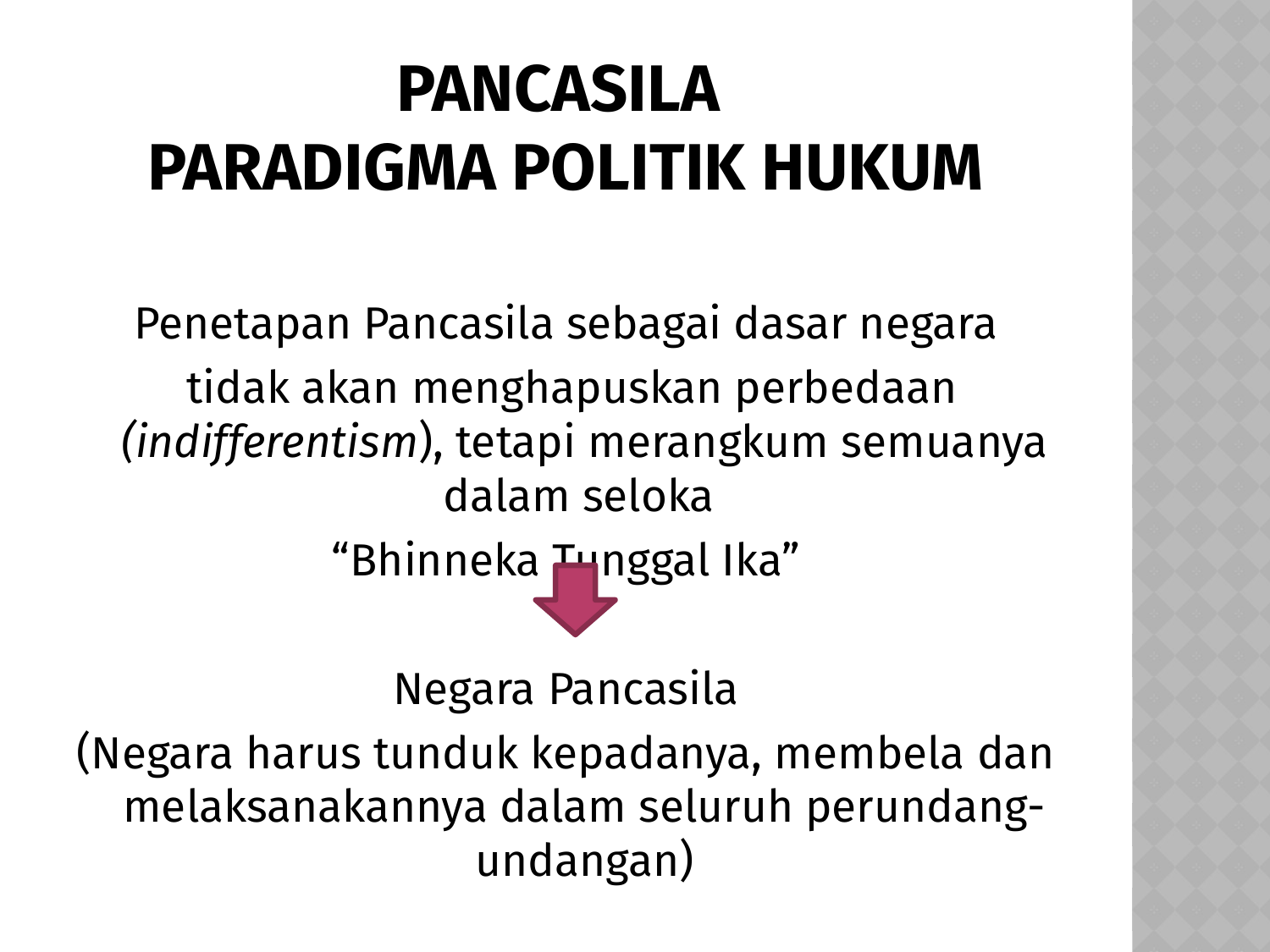

# Pancasila paradigma politik hukum

Penetapan Pancasila sebagai dasar negara
 tidak akan menghapuskan perbedaan (indifferentism), tetapi merangkum semuanya dalam seloka
“Bhinneka Tunggal Ika”

Negara Pancasila
(Negara harus tunduk kepadanya, membela dan melaksanakannya dalam seluruh perundang-undangan)